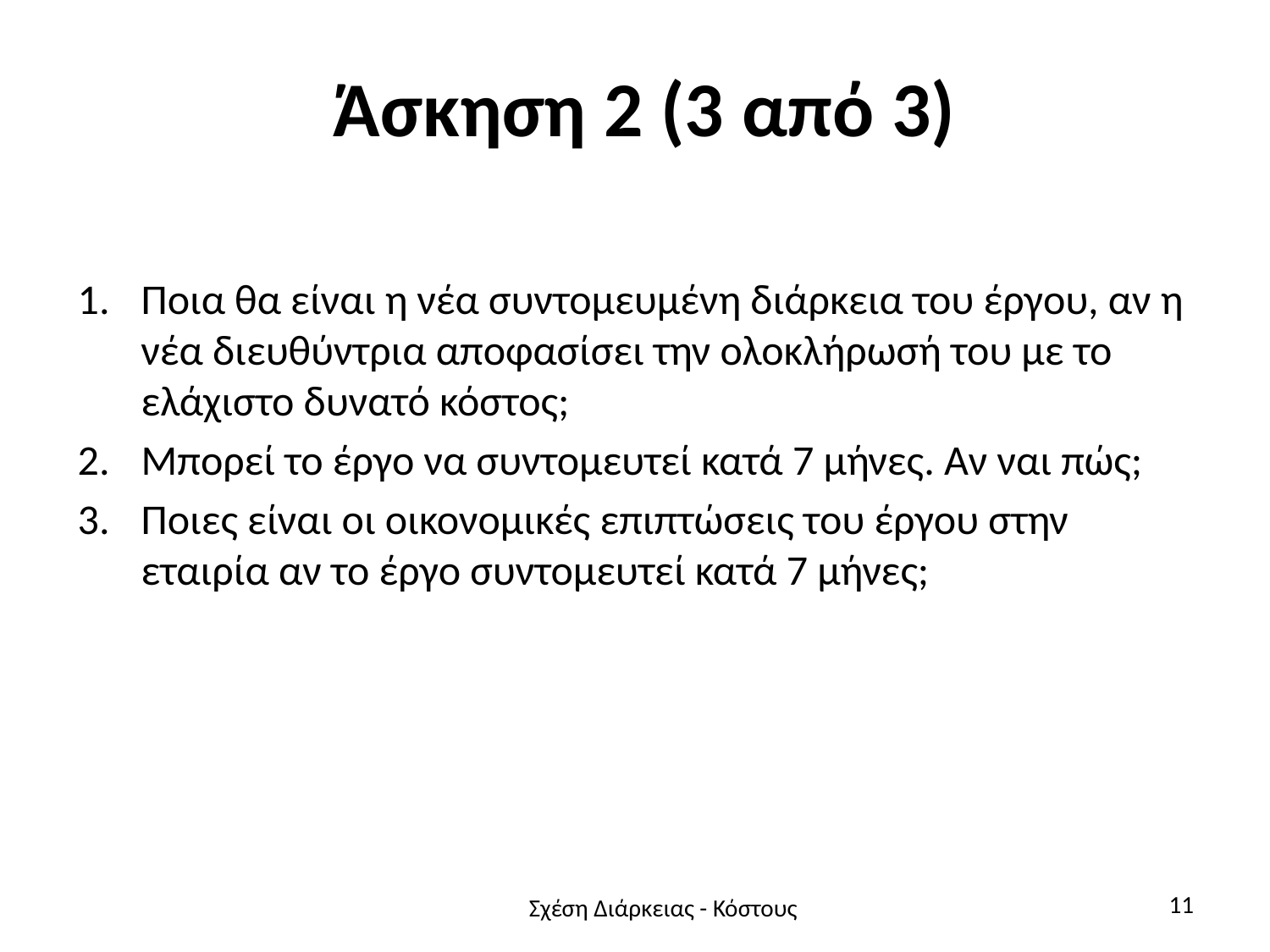

# Άσκηση 2 (3 από 3)
Ποια θα είναι η νέα συντομευμένη διάρκεια του έργου, αν η νέα διευθύντρια αποφασίσει την ολοκλήρωσή του με το ελάχιστο δυνατό κόστος;
Μπορεί το έργο να συντομευτεί κατά 7 μήνες. Αν ναι πώς;
Ποιες είναι οι οικονομικές επιπτώσεις του έργου στην εταιρία αν το έργο συντομευτεί κατά 7 μήνες;
11
Σχέση Διάρκειας - Κόστους